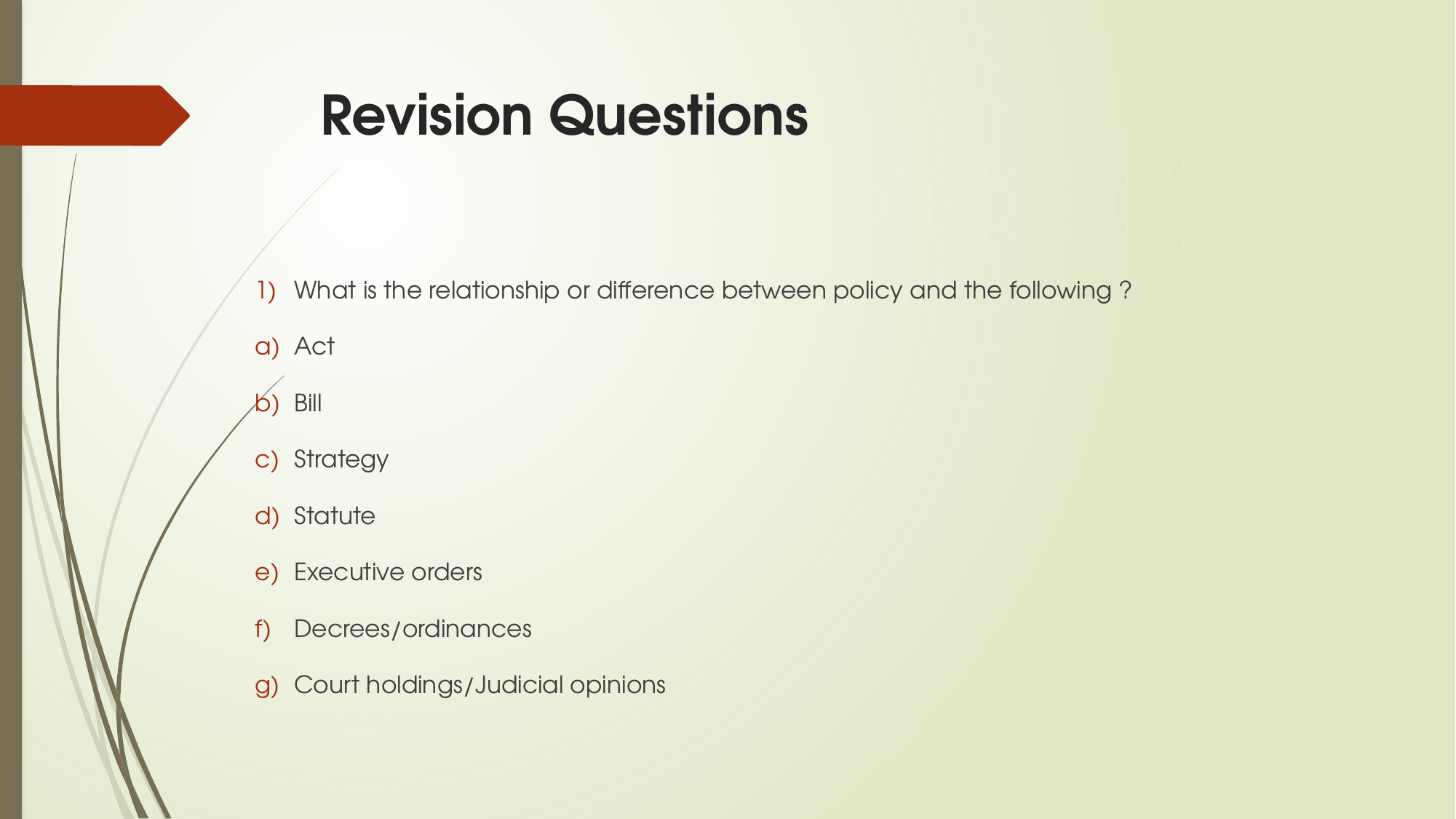

# Revision Questions
What is the relationship or difference between policy and the following ?
Act
Bill
Strategy
Statute
Executive orders
Decrees/ordinances
Court holdings/Judicial opinions